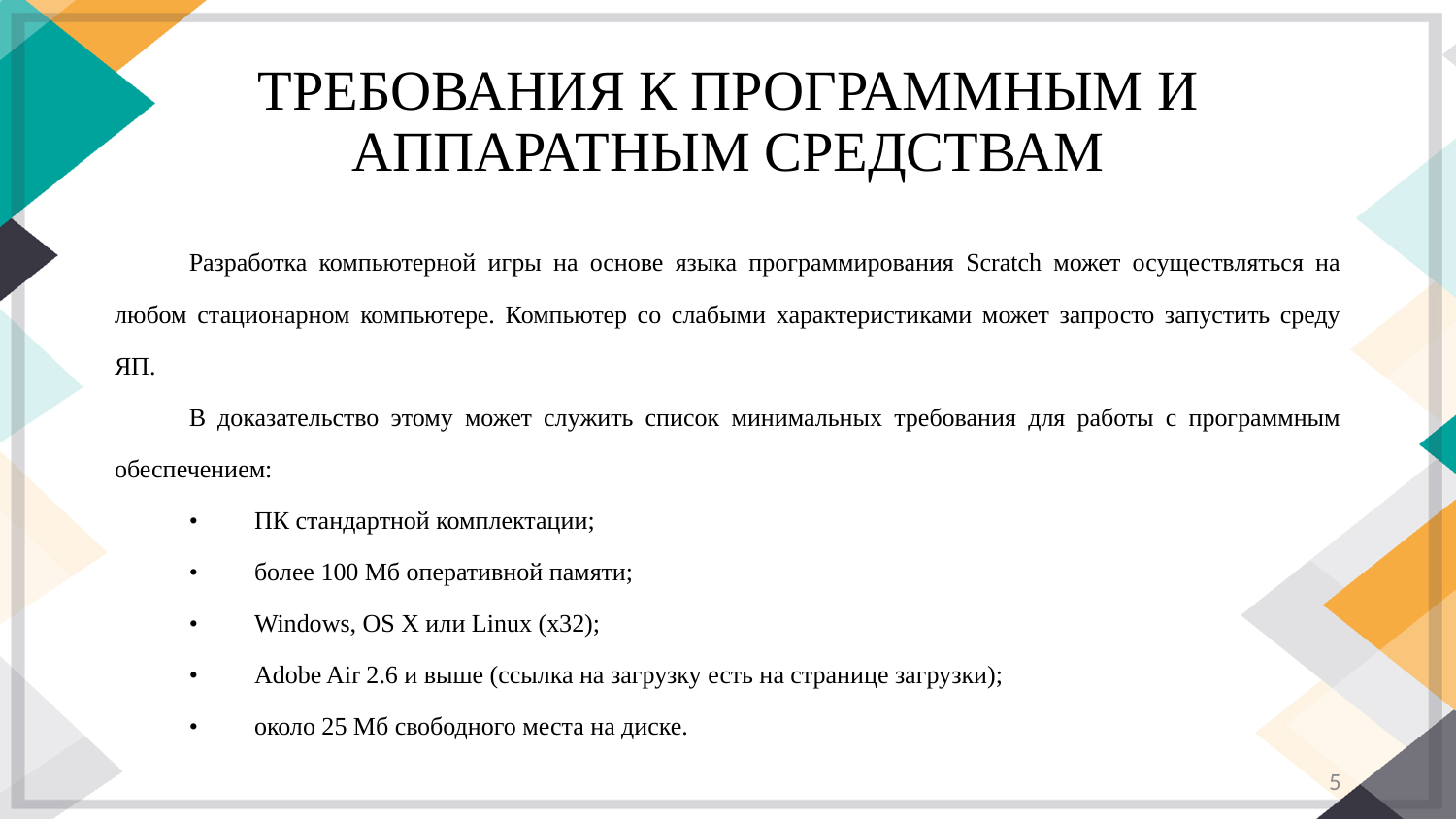

# ТРЕБОВАНИЯ К ПРОГРАММНЫМ И АППАРАТНЫМ СРЕДСТВАМ
Разработка компьютерной игры на основе языка программирования Scratch может осуществляться на любом стационарном компьютере. Компьютер со слабыми характеристиками может запросто запустить среду ЯП.
В доказательство этому может служить список минимальных требования для работы с программным обеспечением:
•	ПК стандартной комплектации;
•	более 100 Мб оперативной памяти;
•	Windows, OS X или Linux (x32);
•	Adobe Air 2.6 и выше (ссылка на загрузку есть на странице загрузки);
•	около 25 Мб свободного места на диске.

5